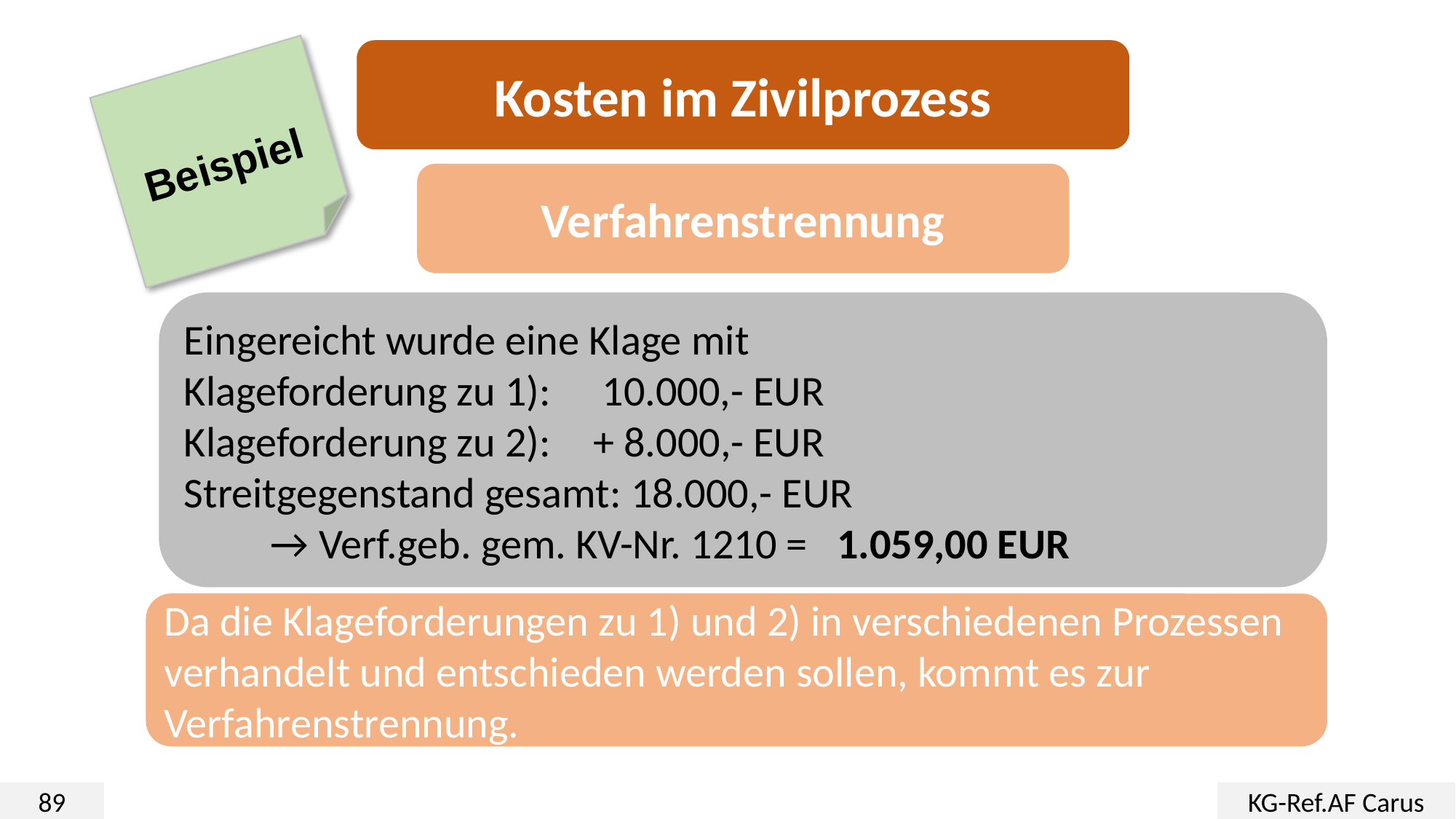

Kosten im Zivilprozess

Beispiel
Verfahrenstrennung
Eingereicht wurde eine Klage mit
Klageforderung zu 1): 	10.000,- EUR
Klageforderung zu 2): 	+ 8.000,- EUR
Streitgegenstand gesamt: 	18.000,- EUR
         → Verf.geb. gem. KV-Nr. 1210 =   1.059,00 EUR
Da die Klageforderungen zu 1) und 2) in verschiedenen Prozessen verhandelt und entschieden werden sollen, kommt es zur Verfahrenstrennung.
89
KG-Ref.AF Carus